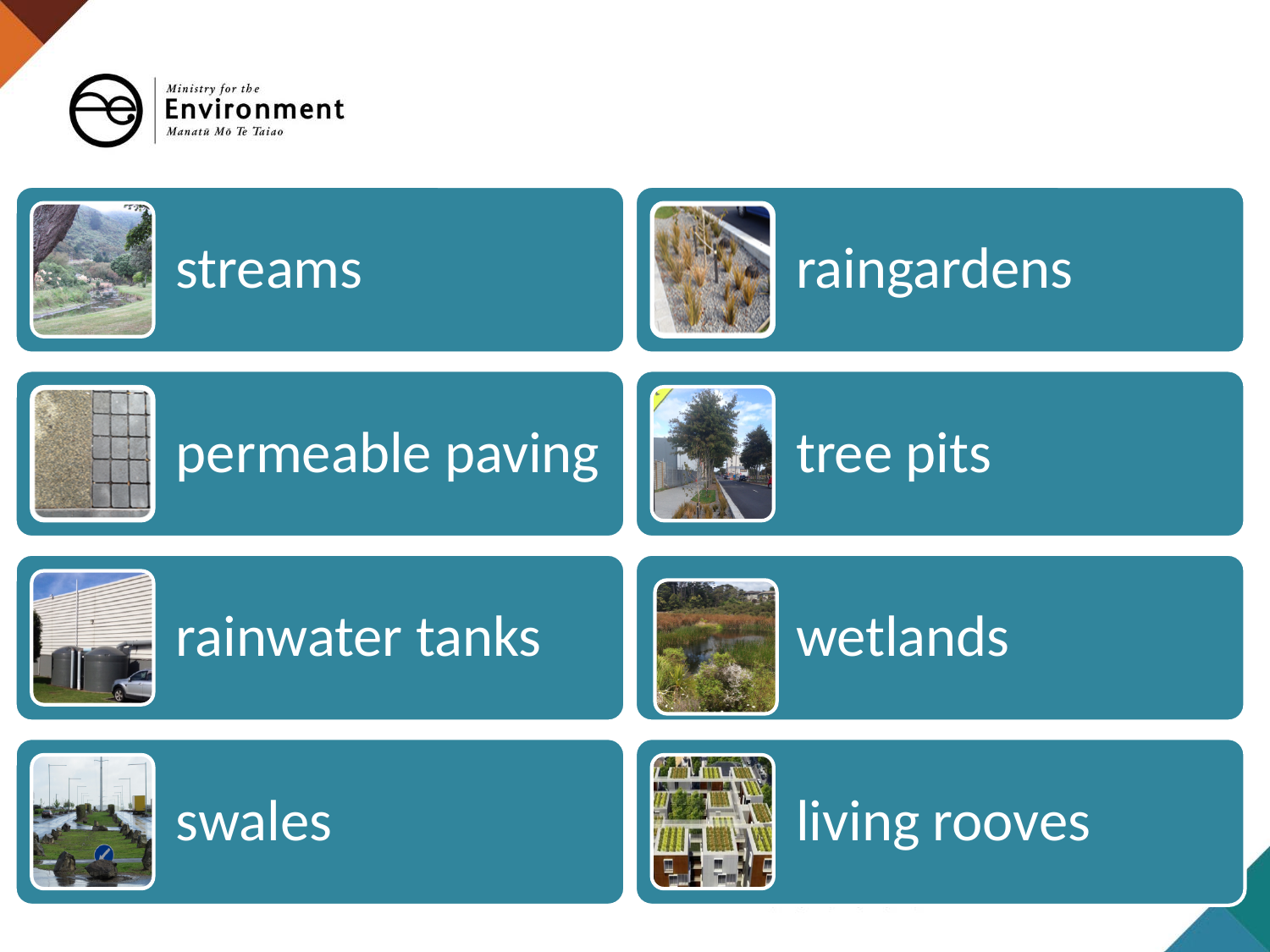

Presentation title here
streams
permeable paving
rainwater tanks
swales
raingardens
tree pits
wetlands
living rooves